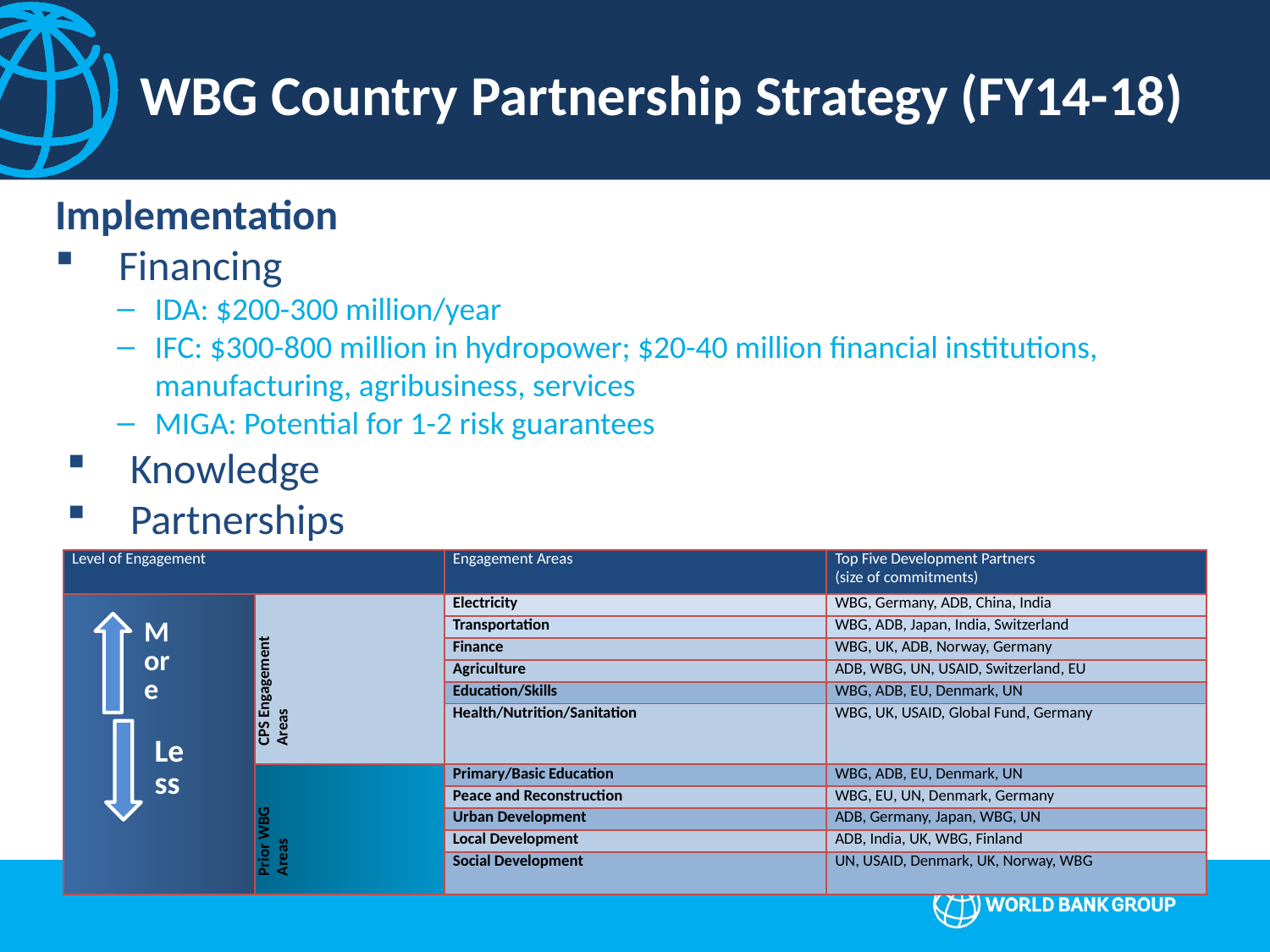

# WBG Country Partnership Strategy (FY14-18)
Implementation
Financing
IDA: $200-300 million/year
IFC: $300-800 million in hydropower; $20-40 million financial institutions, manufacturing, agribusiness, services
MIGA: Potential for 1-2 risk guarantees
Knowledge
Partnerships
| Level of Engagement |  | Engagement Areas | Top Five Development Partners (size of commitments) |
| --- | --- | --- | --- |
|  | CPS Engagement Areas | Electricity | WBG, Germany, ADB, China, India |
|  |  | Transportation | WBG, ADB, Japan, India, Switzerland |
|  |  | Finance | WBG, UK, ADB, Norway, Germany |
|  |  | Agriculture | ADB, WBG, UN, USAID, Switzerland, EU |
|  |  | Education/Skills | WBG, ADB, EU, Denmark, UN |
|  |  | Health/Nutrition/Sanitation | WBG, UK, USAID, Global Fund, Germany |
|  | Prior WBG Areas | Primary/Basic Education | WBG, ADB, EU, Denmark, UN |
|  |  | Peace and Reconstruction | WBG, EU, UN, Denmark, Germany |
|  |  | Urban Development | ADB, Germany, Japan, WBG, UN |
|  |  | Local Development | ADB, India, UK, WBG, Finland |
|  |  | Social Development | UN, USAID, Denmark, UK, Norway, WBG |
Less
More